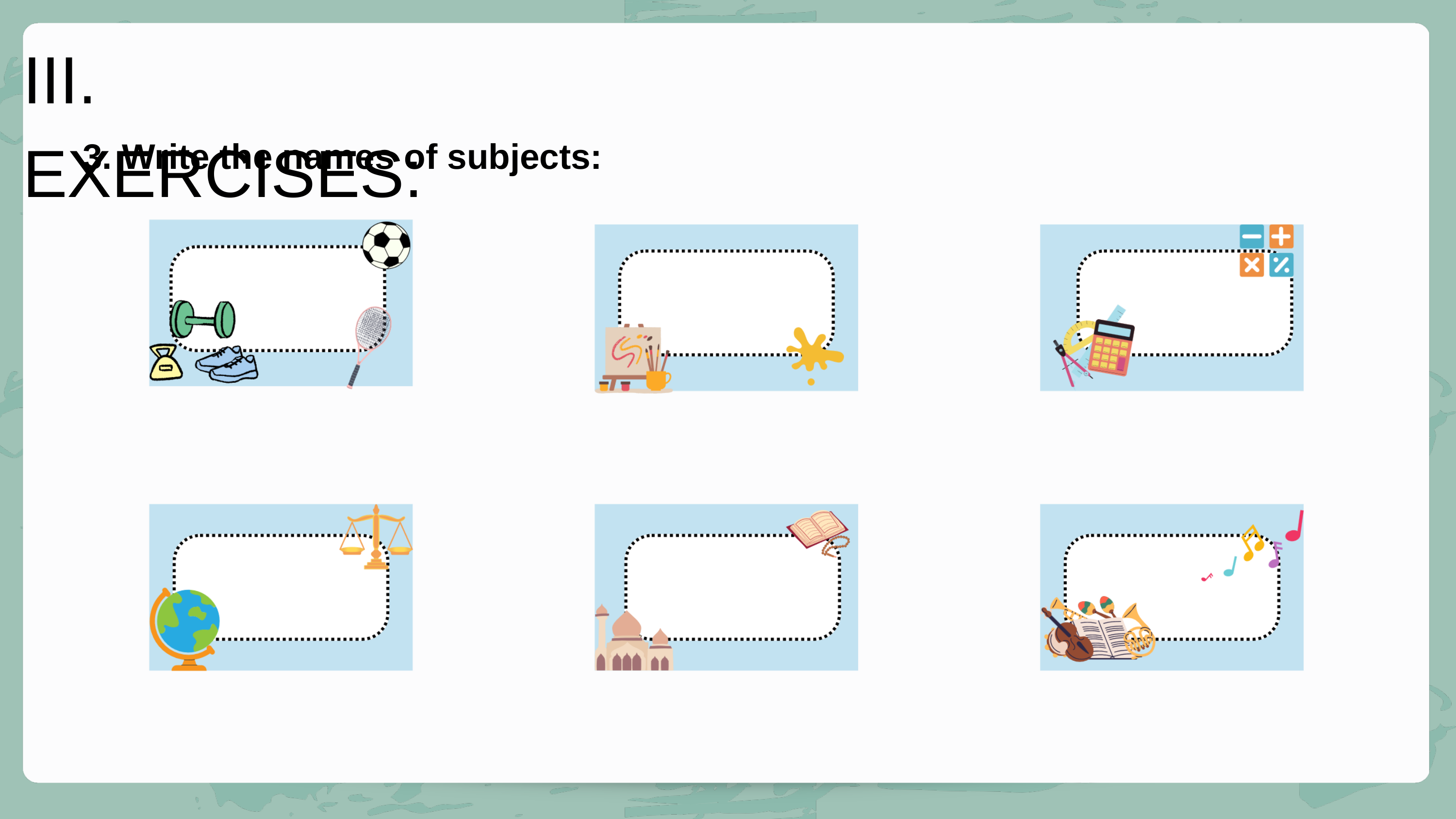

III. EXERCISES:
3. Write the names of subjects: